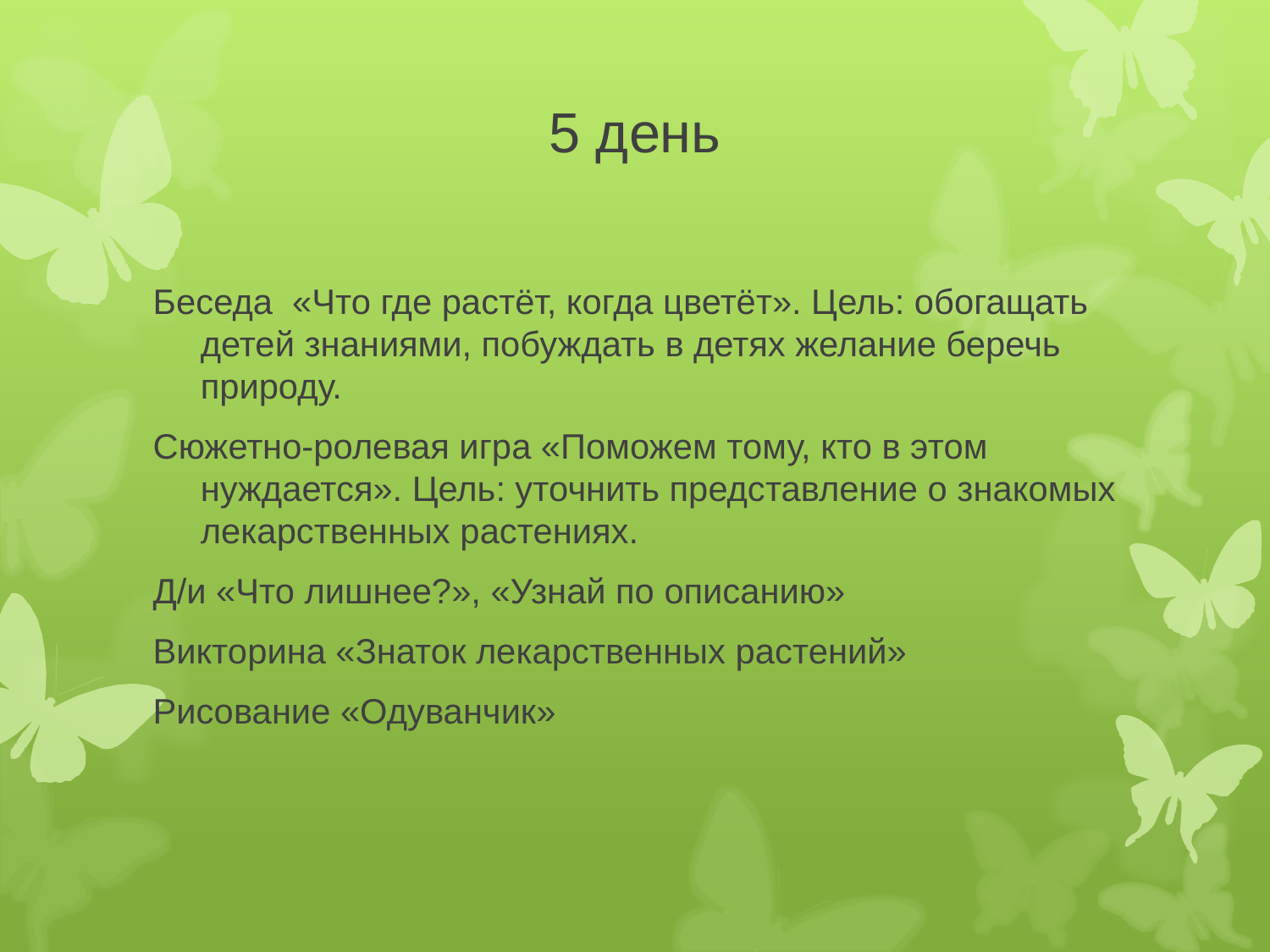

# 5 день
Беседа  «Что где растёт, когда цветёт». Цель: обогащать детей знаниями, побуждать в детях желание беречь природу.
Сюжетно-ролевая игра «Поможем тому, кто в этом нуждается». Цель: уточнить представление о знакомых лекарственных растениях.
Д/и «Что лишнее?», «Узнай по описанию»
Викторина «Знаток лекарственных растений»
Рисование «Одуванчик»